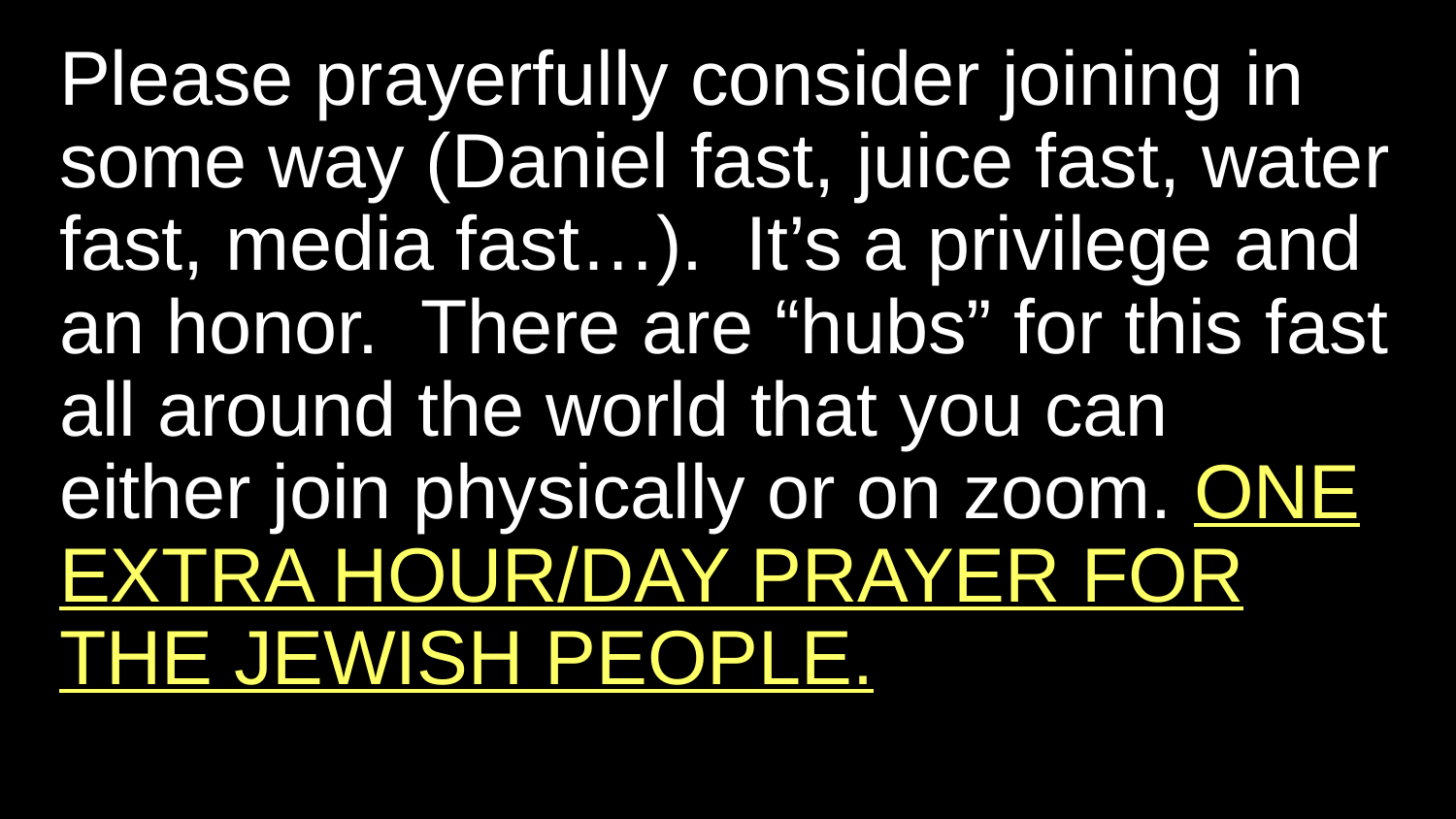

Please prayerfully consider joining in some way (Daniel fast, juice fast, water fast, media fast…).  It’s a privilege and an honor.  There are “hubs” for this fast all around the world that you can either join physically or on zoom. ONE EXTRA HOUR/DAY PRAYER FOR THE JEWISH PEOPLE.